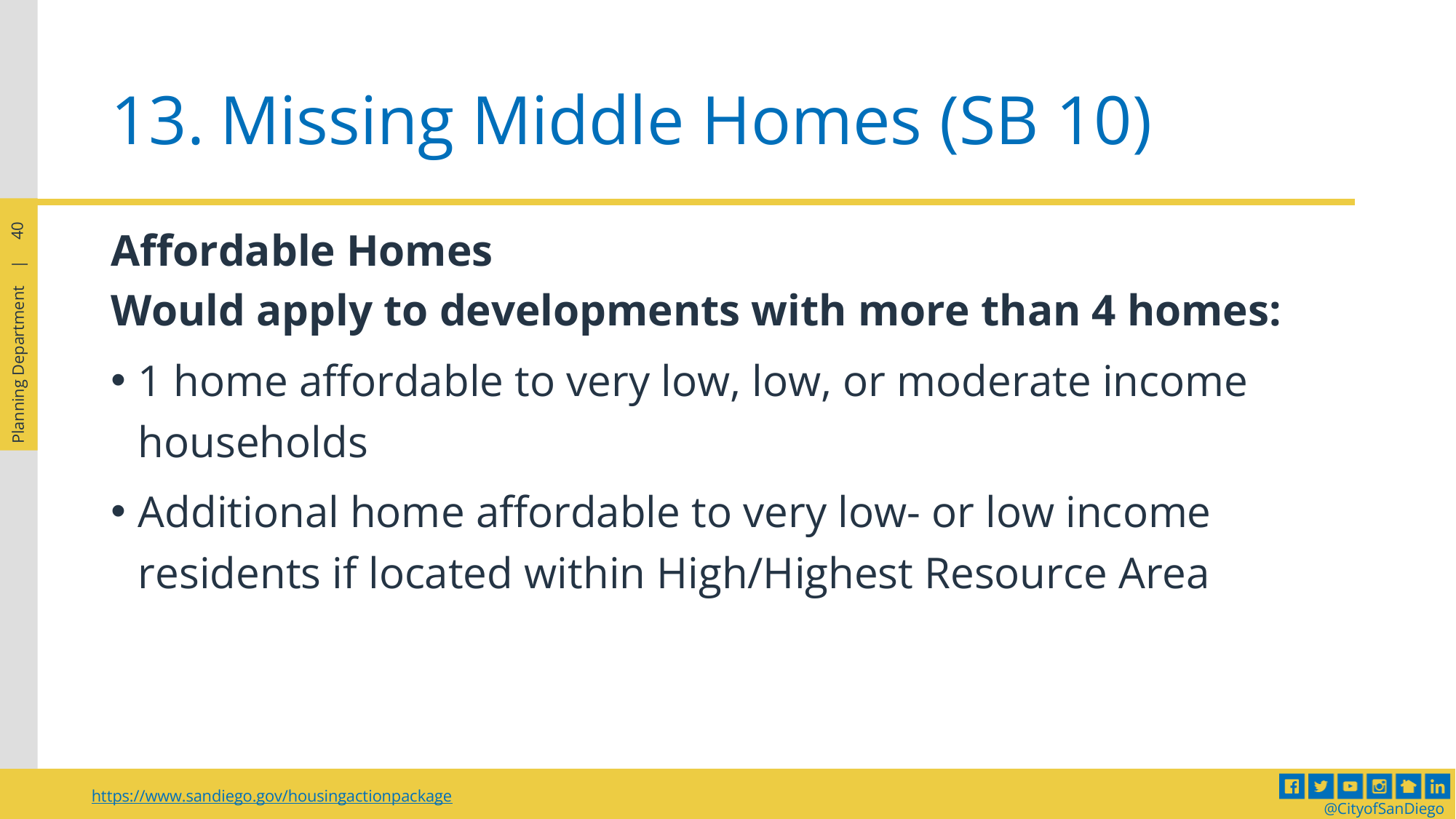

# 13.	Missing Middle Homes (SB 10)
Affordable Homes
Would apply to developments with more than 4 homes:
1 home affordable to very low, low, or moderate income households
Additional home affordable to very low- or low income residents if located within High/Highest Resource Area